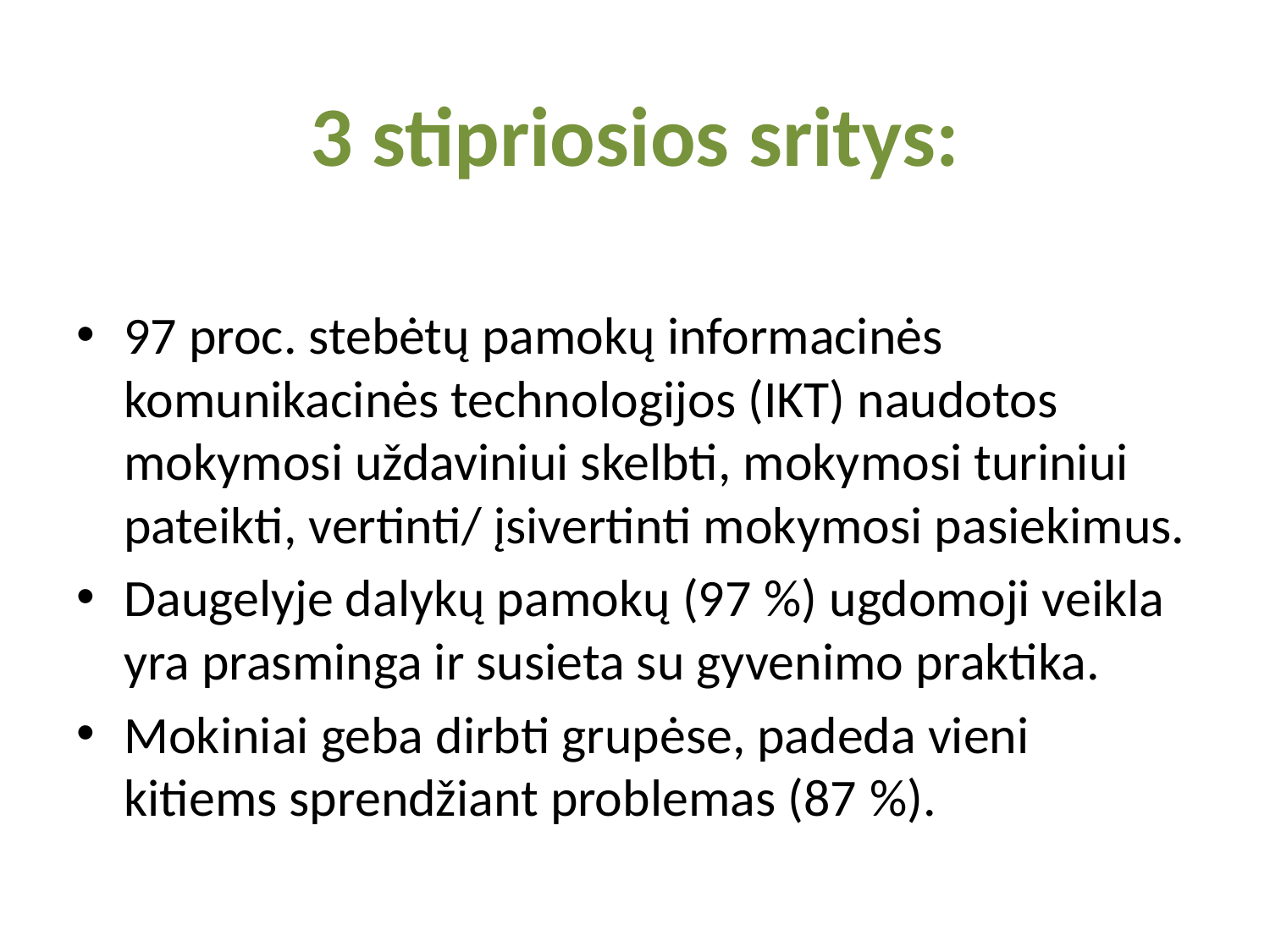

# 3 stipriosios sritys:

97 proc. stebėtų pamokų informacinės komunikacinės technologijos (IKT) naudotos mokymosi uždaviniui skelbti, mokymosi turiniui pateikti, vertinti/ įsivertinti mokymosi pasiekimus.
Daugelyje dalykų pamokų (97 %) ugdomoji veikla yra prasminga ir susieta su gyvenimo praktika.
Mokiniai geba dirbti grupėse, padeda vieni kitiems sprendžiant problemas (87 %).